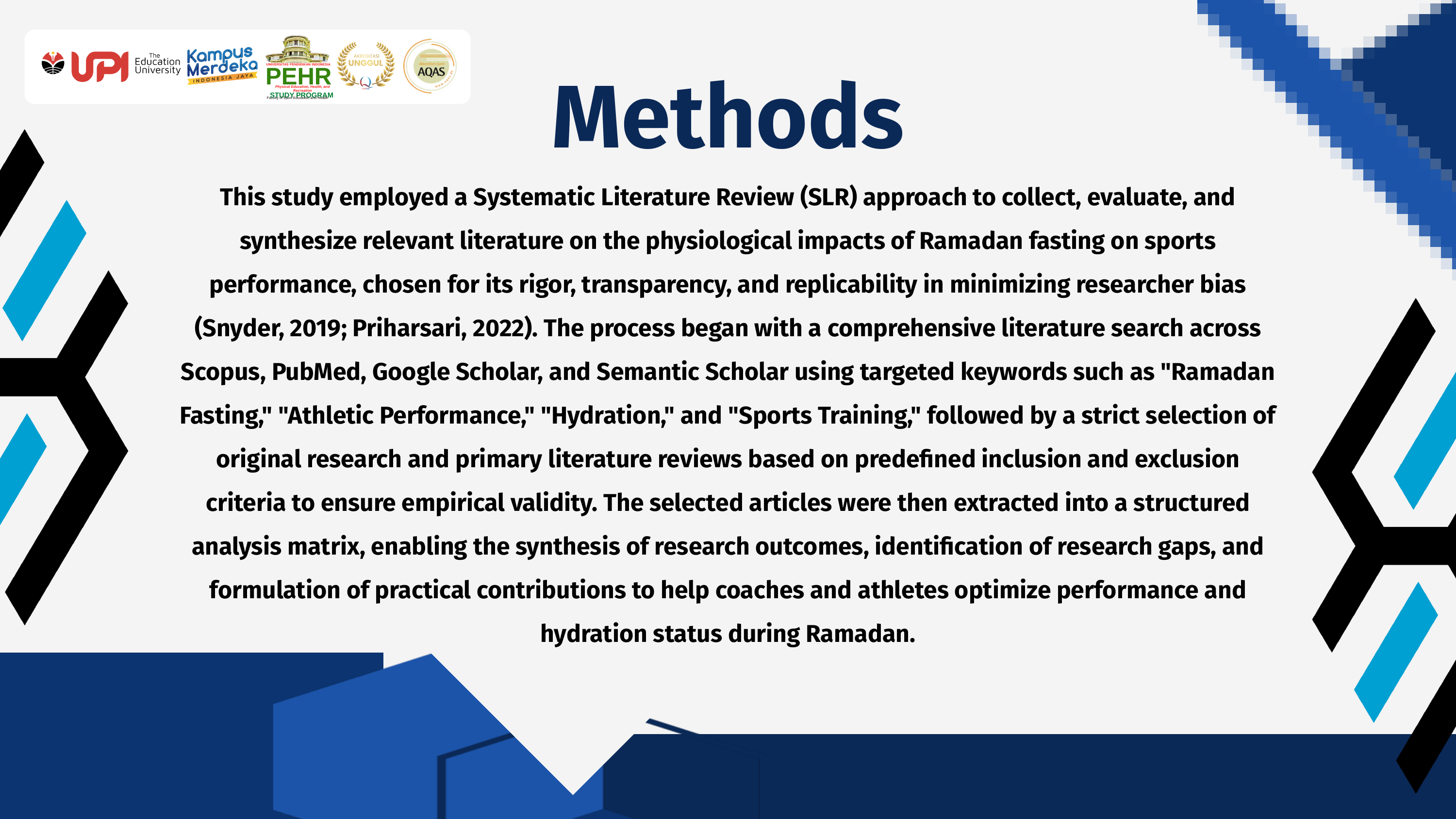

UNIVERSITAS PENDIDIKAN INDONESIA
PEHR
Physical Education, Health, and Recreation
STUDY PROGRAM
Faculty of Sport Education and Health
Methods

This study employed a Systematic Literature Review (SLR) approach to collect, evaluate, and synthesize relevant literature on the physiological impacts of Ramadan fasting on sports performance, chosen for its rigor, transparency, and replicability in minimizing researcher bias (Snyder, 2019; Priharsari, 2022). The process began with a comprehensive literature search across Scopus, PubMed, Google Scholar, and Semantic Scholar using targeted keywords such as "Ramadan Fasting," "Athletic Performance," "Hydration," and "Sports Training," followed by a strict selection of original research and primary literature reviews based on predefined inclusion and exclusion criteria to ensure empirical validity. The selected articles were then extracted into a structured analysis matrix, enabling the synthesis of research outcomes, identification of research gaps, and formulation of practical contributions to help coaches and athletes optimize performance and hydration status during Ramadan.